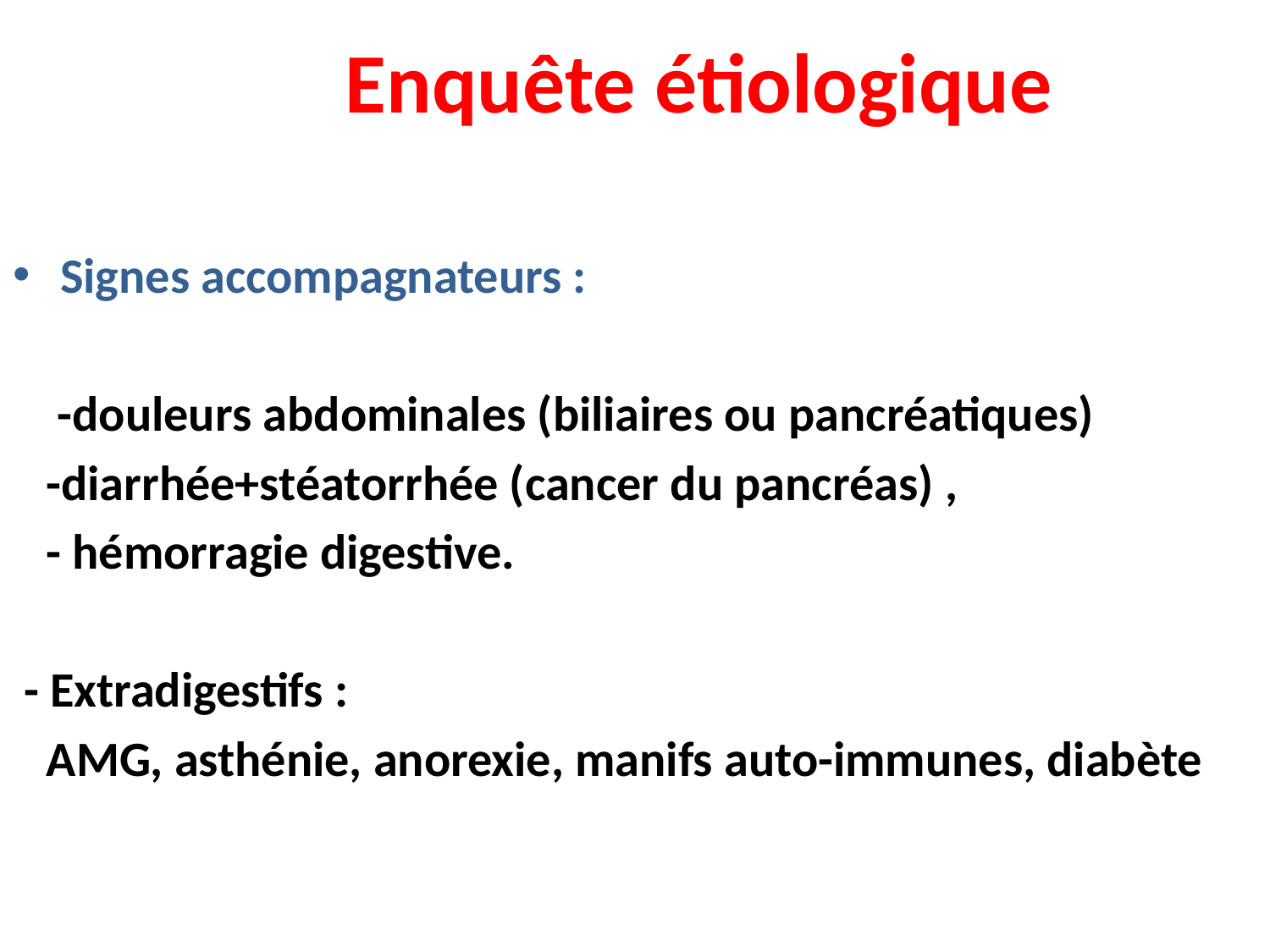

# Enquête étiologique

Signes accompagnateurs :

    -douleurs abdominales (biliaires ou pancréatiques)
   -diarrhée+stéatorrhée (cancer du pancréas) ,
   - hémorragie digestive.

 - Extradigestifs :
   AMG, asthénie, anorexie, manifs auto-immunes, diabète